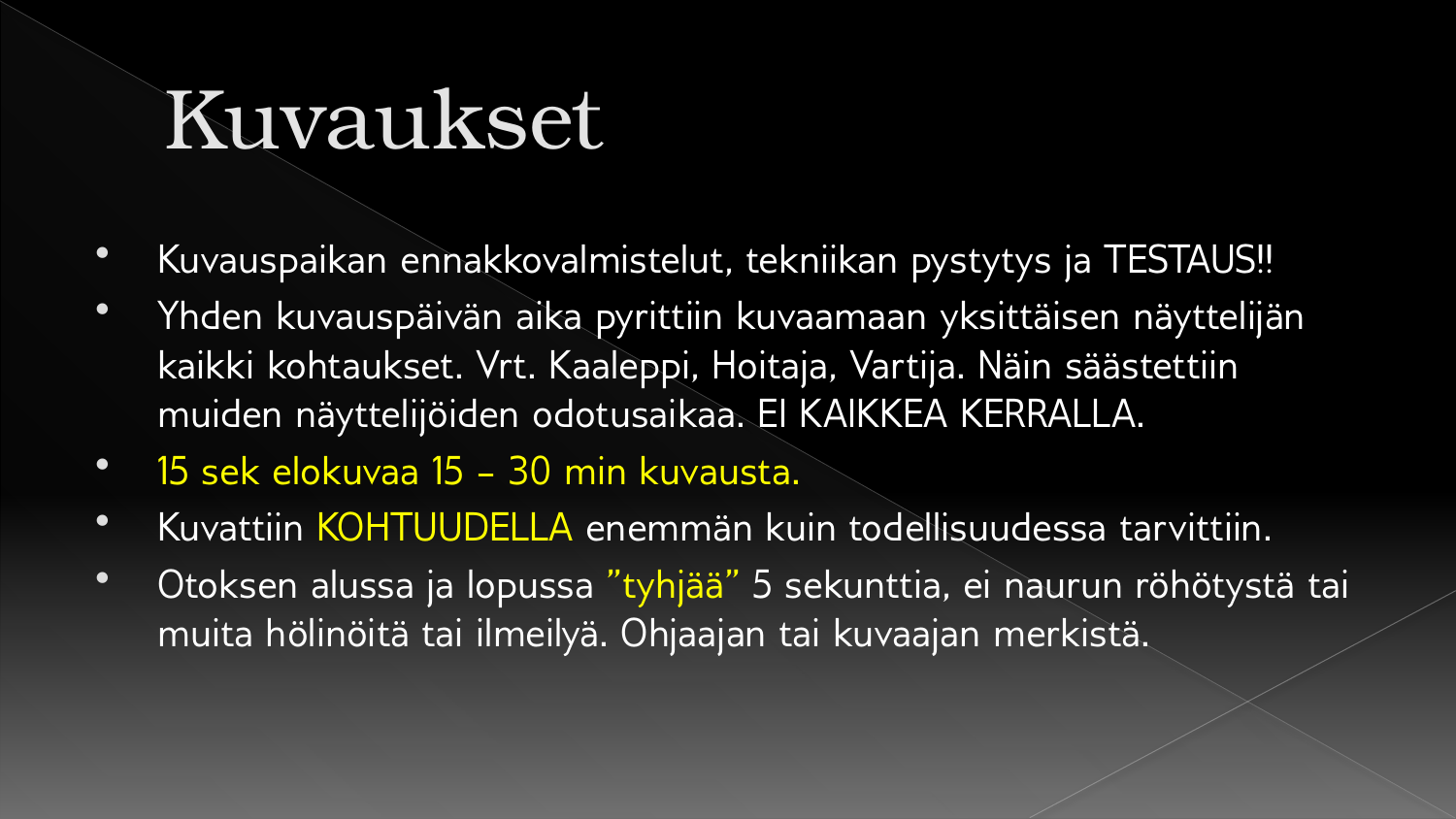

# Kuvaukset
Kuvauspaikan ennakkovalmistelut, tekniikan pystytys ja TESTAUS!!
Yhden kuvauspäivän aika pyrittiin kuvaamaan yksittäisen näyttelijän kaikki kohtaukset. Vrt. Kaaleppi, Hoitaja, Vartija. Näin säästettiin muiden näyttelijöiden odotusaikaa. EI KAIKKEA KERRALLA.
15 sek elokuvaa 15 – 30 min kuvausta.
Kuvattiin KOHTUUDELLA enemmän kuin todellisuudessa tarvittiin.
Otoksen alussa ja lopussa ”tyhjää” 5 sekunttia, ei naurun röhötystä tai muita hölinöitä tai ilmeilyä. Ohjaajan tai kuvaajan merkistä.